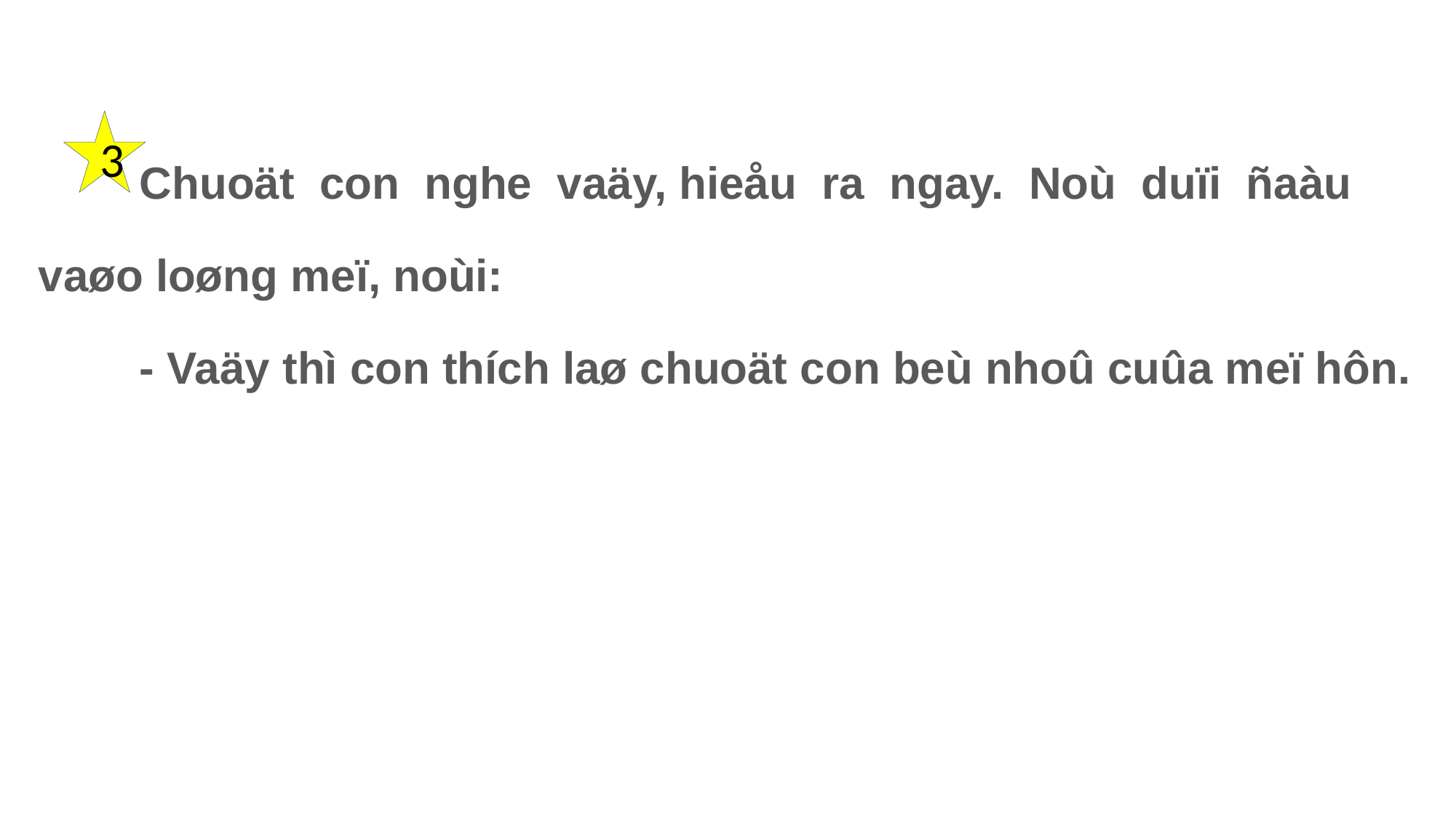

Chuoät  con  nghe  vaäy, hieåu  ra  ngay.  Noù  duïi  ñaàu  vaøo loøng meï, noùi:
	- Vaäy thì con thích laø chuoät con beù nhoû cuûa meï hôn.
3